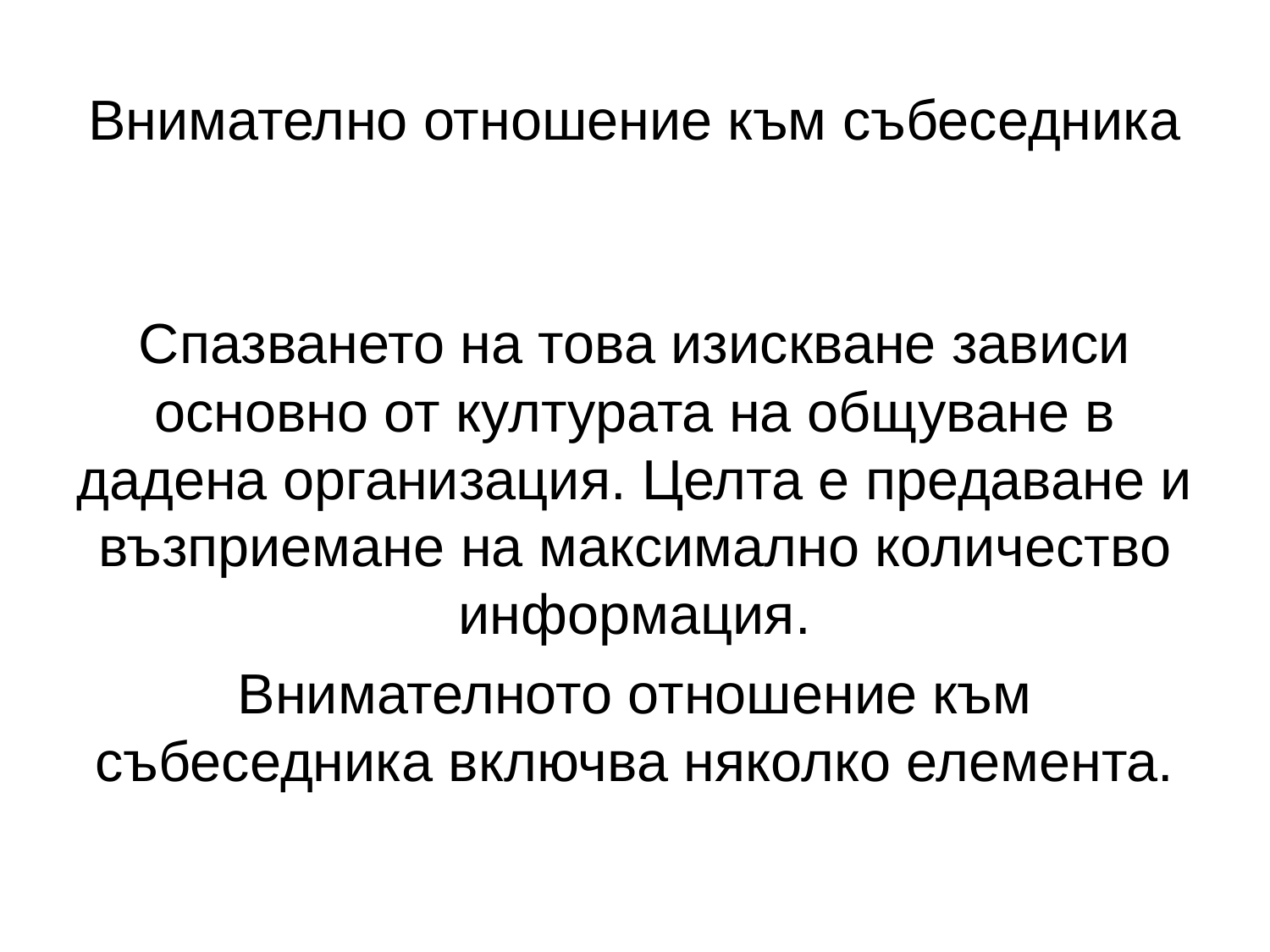

# Внимателно отношение към събеседника

Спазването на това изискване зависи основно от културата на общуване в дадена организация. Целта е предаване и възприемане на максимално количество информация.
Внимателното отношение към събеседника включва няколко елемента.